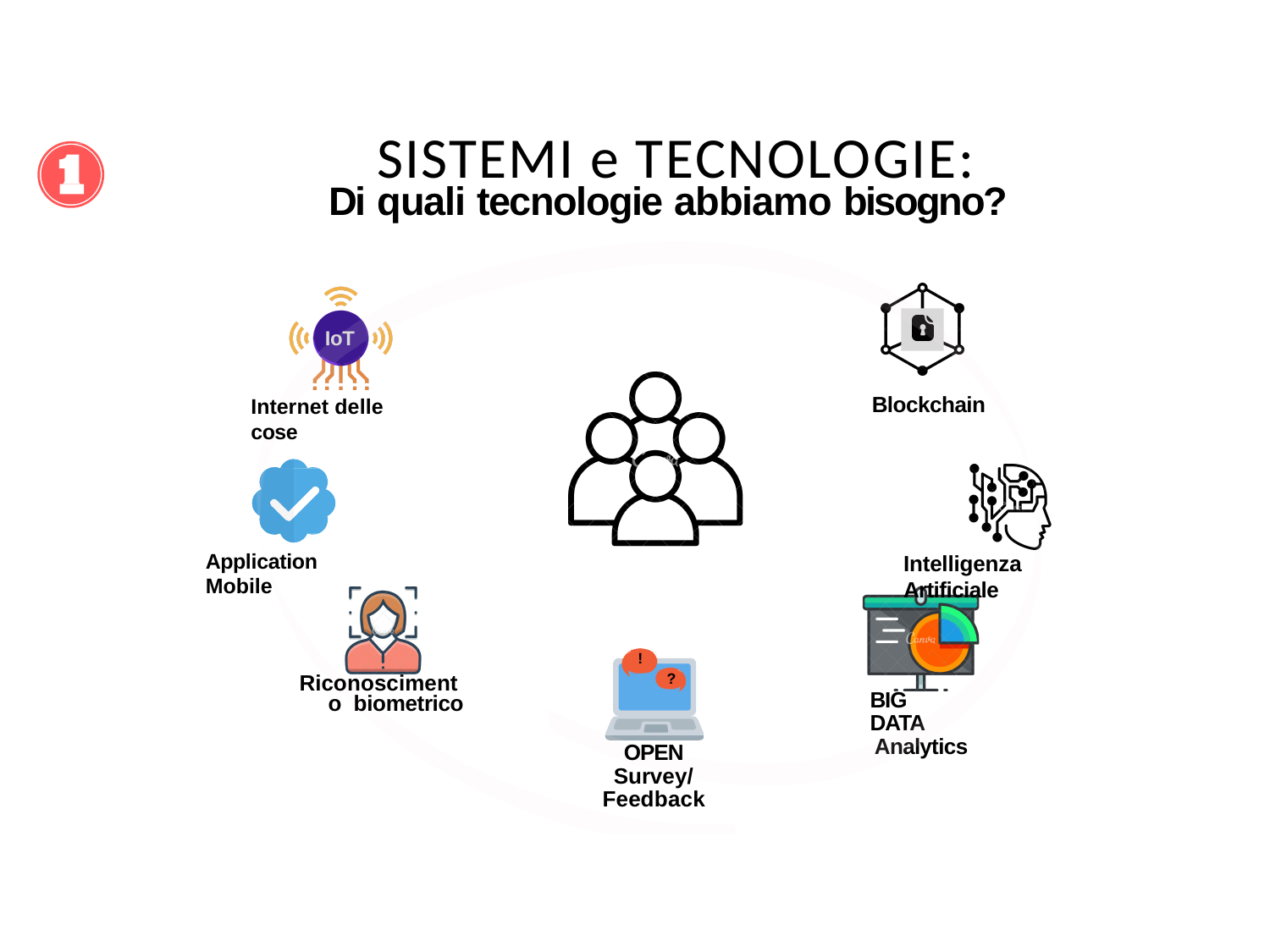

# SISTEMI e TECNOLOGIE:

Di quali tecnologie abbiamo bisogno?

IoT

Blockchain
Internet delle cose

Application Mobile
Intelligenza Artificiale

!

Riconoscimento  biometrico
?
BIG DATA
Analytics
OPEN
Survey/Feedback